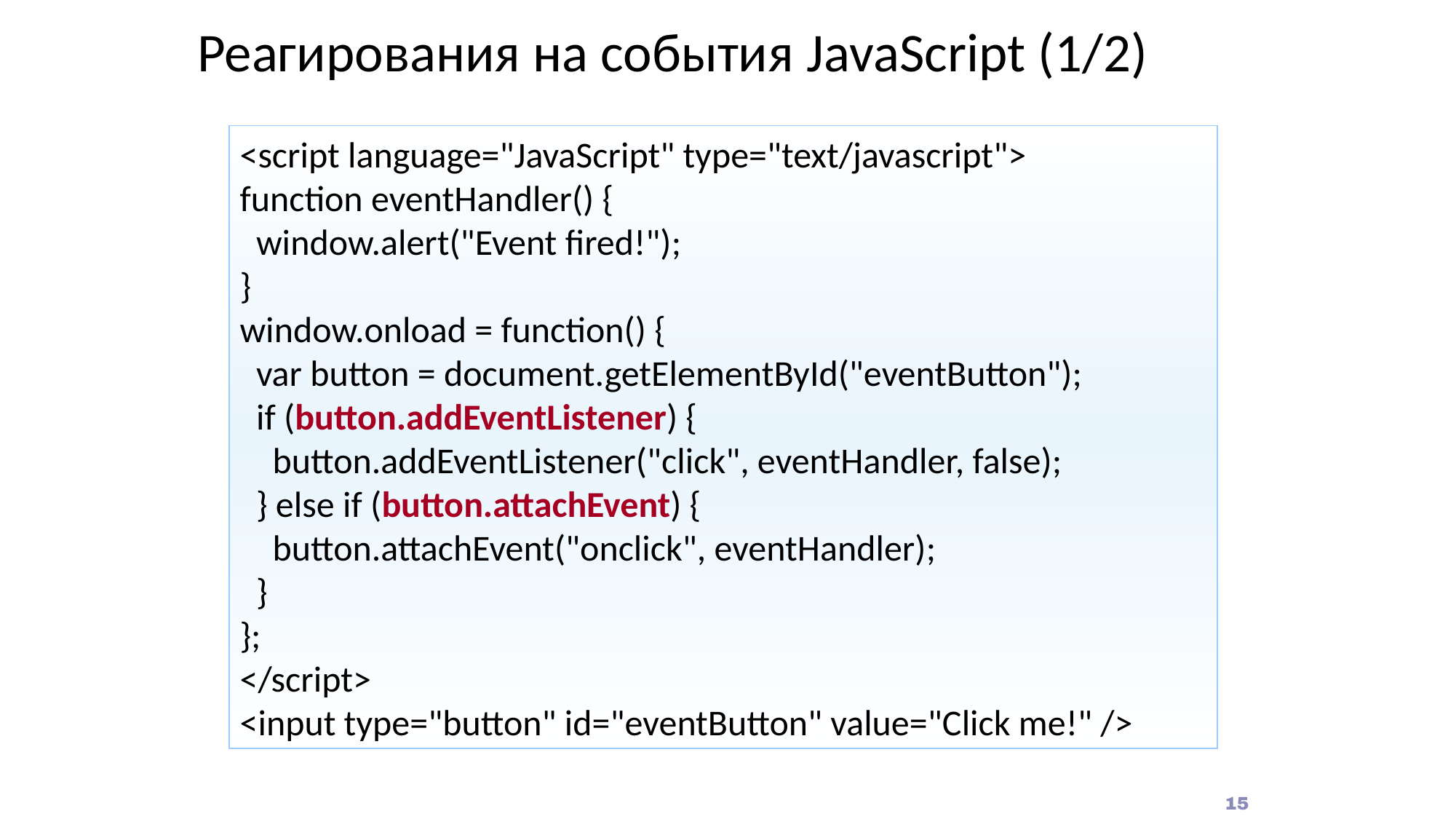

# Реагирования на события JavaScript (1/2)
<script language="JavaScript" type="text/javascript">
function eventHandler() {
  window.alert("Event fired!");
}
window.onload = function() {
  var button = document.getElementById("eventButton");
  if (button.addEventListener) {
    button.addEventListener("click", eventHandler, false);
  } else if (button.attachEvent) {
    button.attachEvent("onclick", eventHandler);
  }
};
</script>
<input type="button" id="eventButton" value="Click me!" />
15